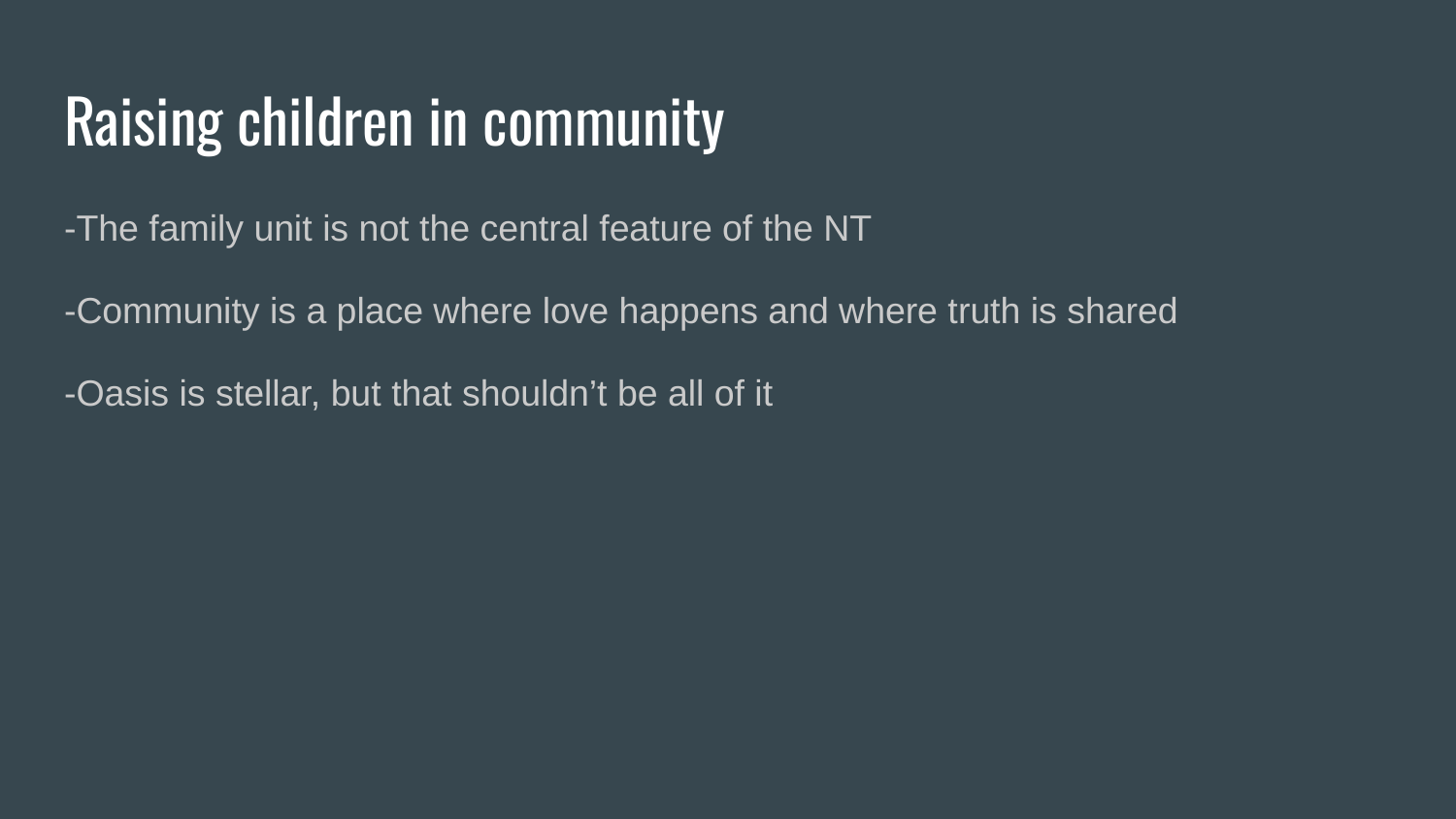

# Raising children in community
-The family unit is not the central feature of the NT
-Community is a place where love happens and where truth is shared
-Oasis is stellar, but that shouldn’t be all of it